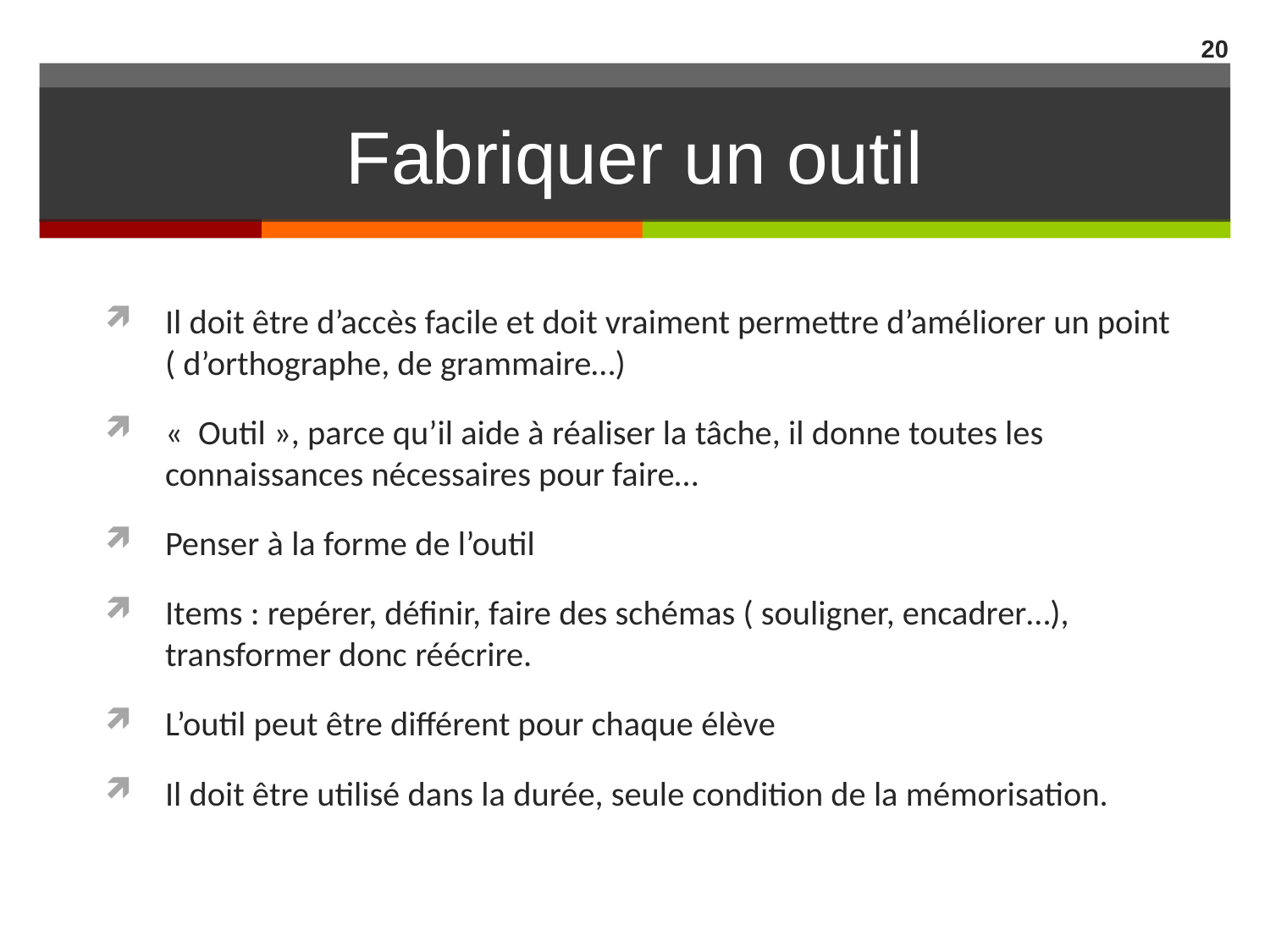

20
# Fabriquer un outil
Il doit être d’accès facile et doit vraiment permettre d’améliorer un point ( d’orthographe, de grammaire…)
«  Outil », parce qu’il aide à réaliser la tâche, il donne toutes les connaissances nécessaires pour faire…
Penser à la forme de l’outil
Items : repérer, définir, faire des schémas ( souligner, encadrer…), transformer donc réécrire.
L’outil peut être différent pour chaque élève
Il doit être utilisé dans la durée, seule condition de la mémorisation.